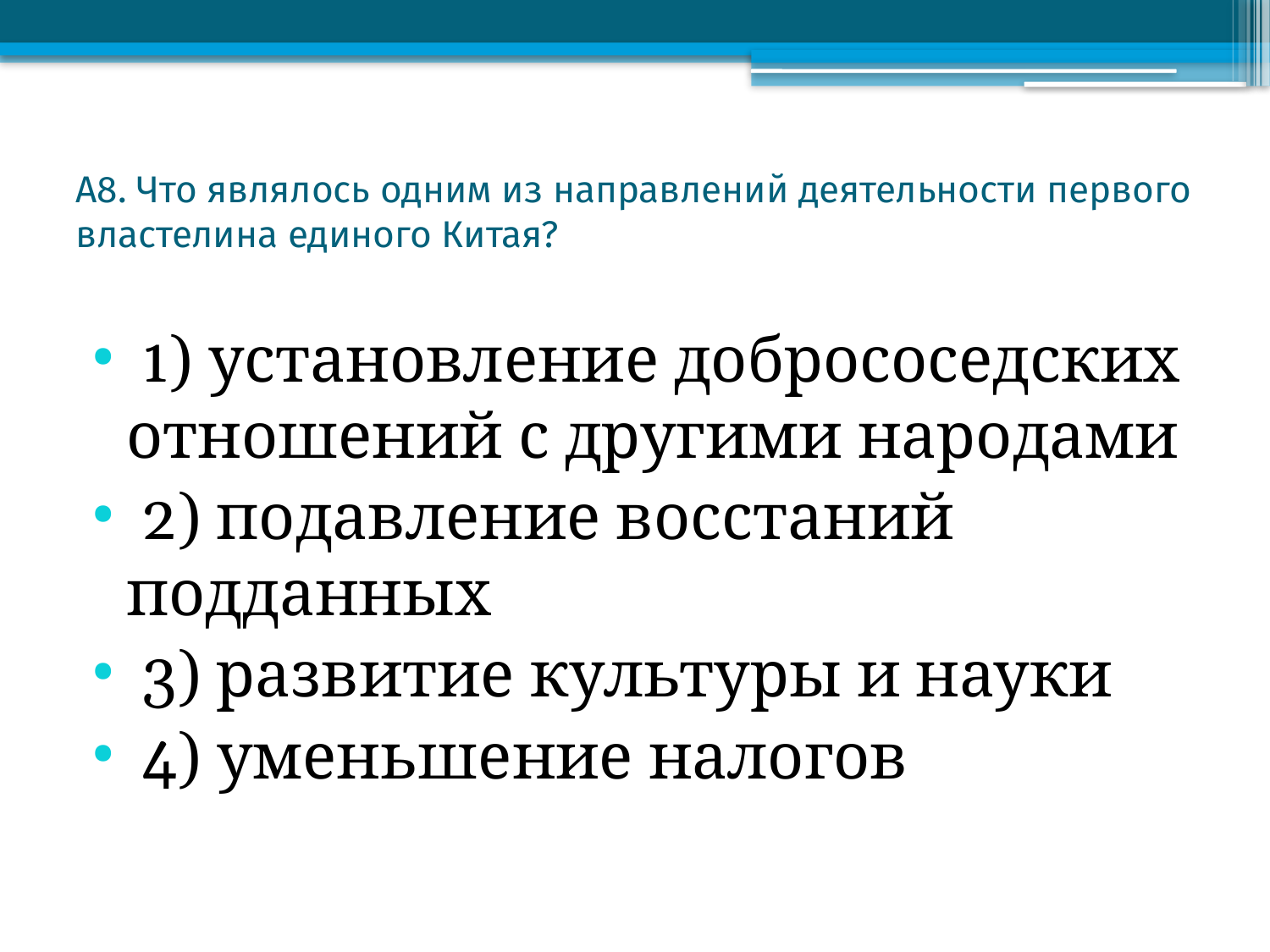

# А8. Что являлось одним из направлений деятельности первого властелина единого Китая?
 1) установление добрососедских отношений с другими народами
 2) подавление восстаний подданных
 3) развитие культуры и науки
 4) уменьшение налогов